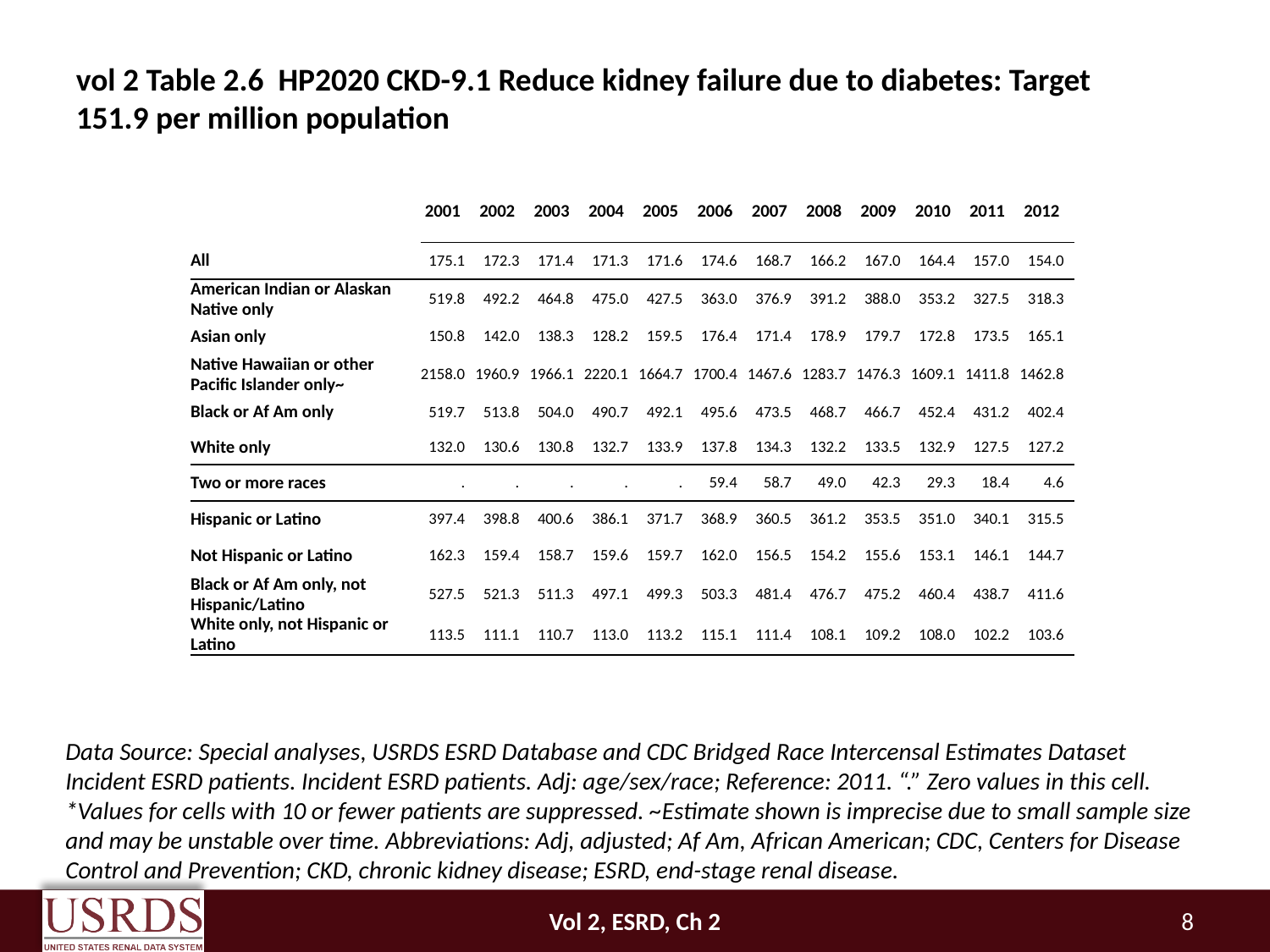

#
vol 2 Table 2.6  HP2020 CKD-9.1 Reduce kidney failure due to diabetes: Target 151.9 per million population

|  | 2001 | 2002 | 2003 | 2004 | 2005 | 2006 | 2007 | 2008 | 2009 | 2010 | 2011 | 2012 |
| --- | --- | --- | --- | --- | --- | --- | --- | --- | --- | --- | --- | --- |
| All | 175.1 | 172.3 | 171.4 | 171.3 | 171.6 | 174.6 | 168.7 | 166.2 | 167.0 | 164.4 | 157.0 | 154.0 |
| American Indian or Alaskan Native only | 519.8 | 492.2 | 464.8 | 475.0 | 427.5 | 363.0 | 376.9 | 391.2 | 388.0 | 353.2 | 327.5 | 318.3 |
| Asian only | 150.8 | 142.0 | 138.3 | 128.2 | 159.5 | 176.4 | 171.4 | 178.9 | 179.7 | 172.8 | 173.5 | 165.1 |
| Native Hawaiian or other Pacific Islander only~ | 2158.0 | 1960.9 | 1966.1 | 2220.1 | 1664.7 | 1700.4 | 1467.6 | 1283.7 | 1476.3 | 1609.1 | 1411.8 | 1462.8 |
| Black or Af Am only | 519.7 | 513.8 | 504.0 | 490.7 | 492.1 | 495.6 | 473.5 | 468.7 | 466.7 | 452.4 | 431.2 | 402.4 |
| White only | 132.0 | 130.6 | 130.8 | 132.7 | 133.9 | 137.8 | 134.3 | 132.2 | 133.5 | 132.9 | 127.5 | 127.2 |
| Two or more races | . | . | . | . | . | 59.4 | 58.7 | 49.0 | 42.3 | 29.3 | 18.4 | 4.6 |
| Hispanic or Latino | 397.4 | 398.8 | 400.6 | 386.1 | 371.7 | 368.9 | 360.5 | 361.2 | 353.5 | 351.0 | 340.1 | 315.5 |
| Not Hispanic or Latino | 162.3 | 159.4 | 158.7 | 159.6 | 159.7 | 162.0 | 156.5 | 154.2 | 155.6 | 153.1 | 146.1 | 144.7 |
| Black or Af Am only, not Hispanic/Latino | 527.5 | 521.3 | 511.3 | 497.1 | 499.3 | 503.3 | 481.4 | 476.7 | 475.2 | 460.4 | 438.7 | 411.6 |
| White only, not Hispanic or Latino | 113.5 | 111.1 | 110.7 | 113.0 | 113.2 | 115.1 | 111.4 | 108.1 | 109.2 | 108.0 | 102.2 | 103.6 |
Data Source: Special analyses, USRDS ESRD Database and CDC Bridged Race Intercensal Estimates Dataset Incident ESRD patients. Incident ESRD patients. Adj: age/sex/race; Reference: 2011. “.” Zero values in this cell. *Values for cells with 10 or fewer patients are suppressed. ~Estimate shown is imprecise due to small sample size and may be unstable over time. Abbreviations: Adj, adjusted; Af Am, African American; CDC, Centers for Disease Control and Prevention; CKD, chronic kidney disease; ESRD, end-stage renal disease.
Vol 2, ESRD, Ch 2
8